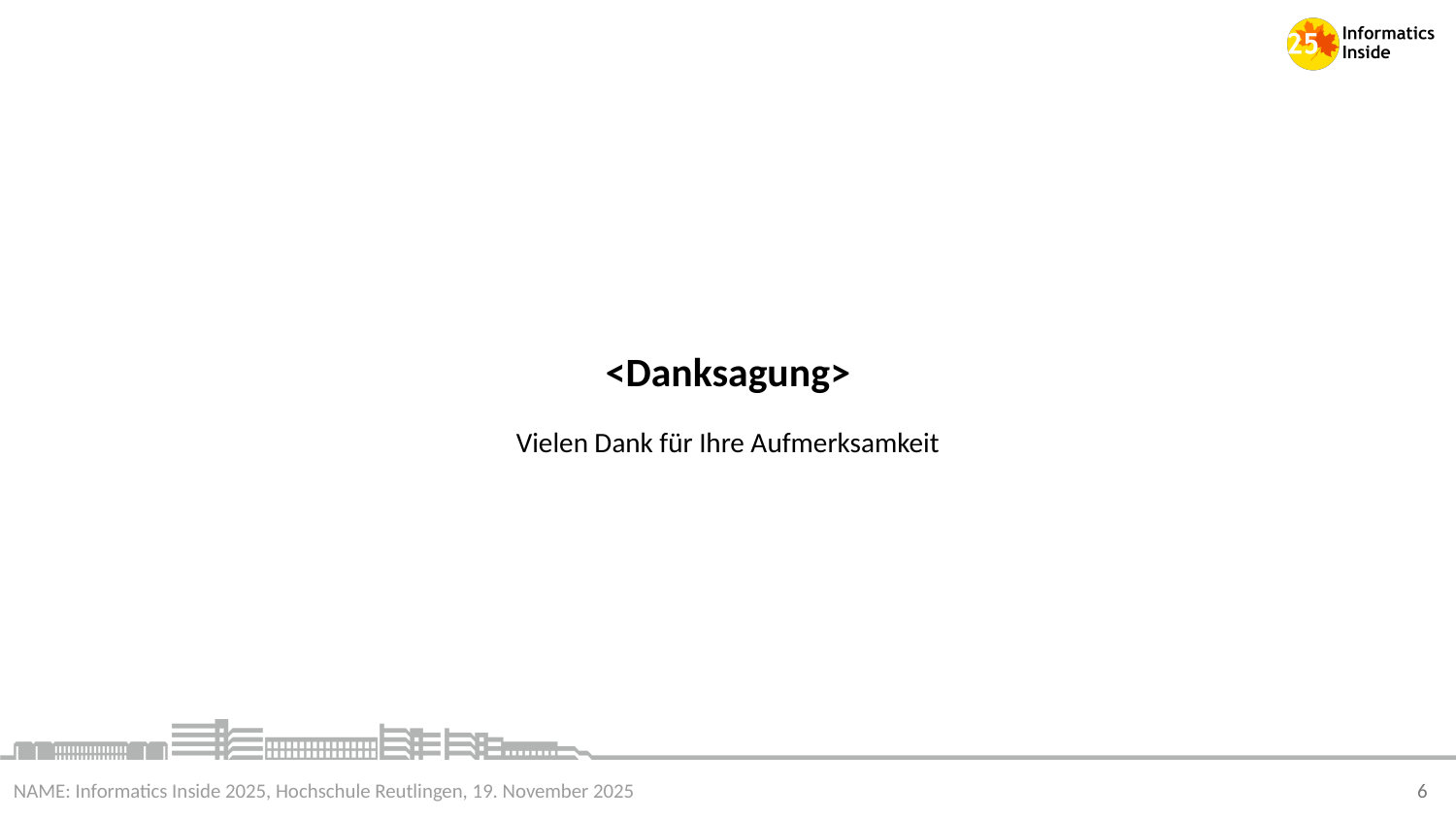

<Danksagung>
Vielen Dank für Ihre Aufmerksamkeit
NAME: Informatics Inside 2025, Hochschule Reutlingen, 19. November 2025
6